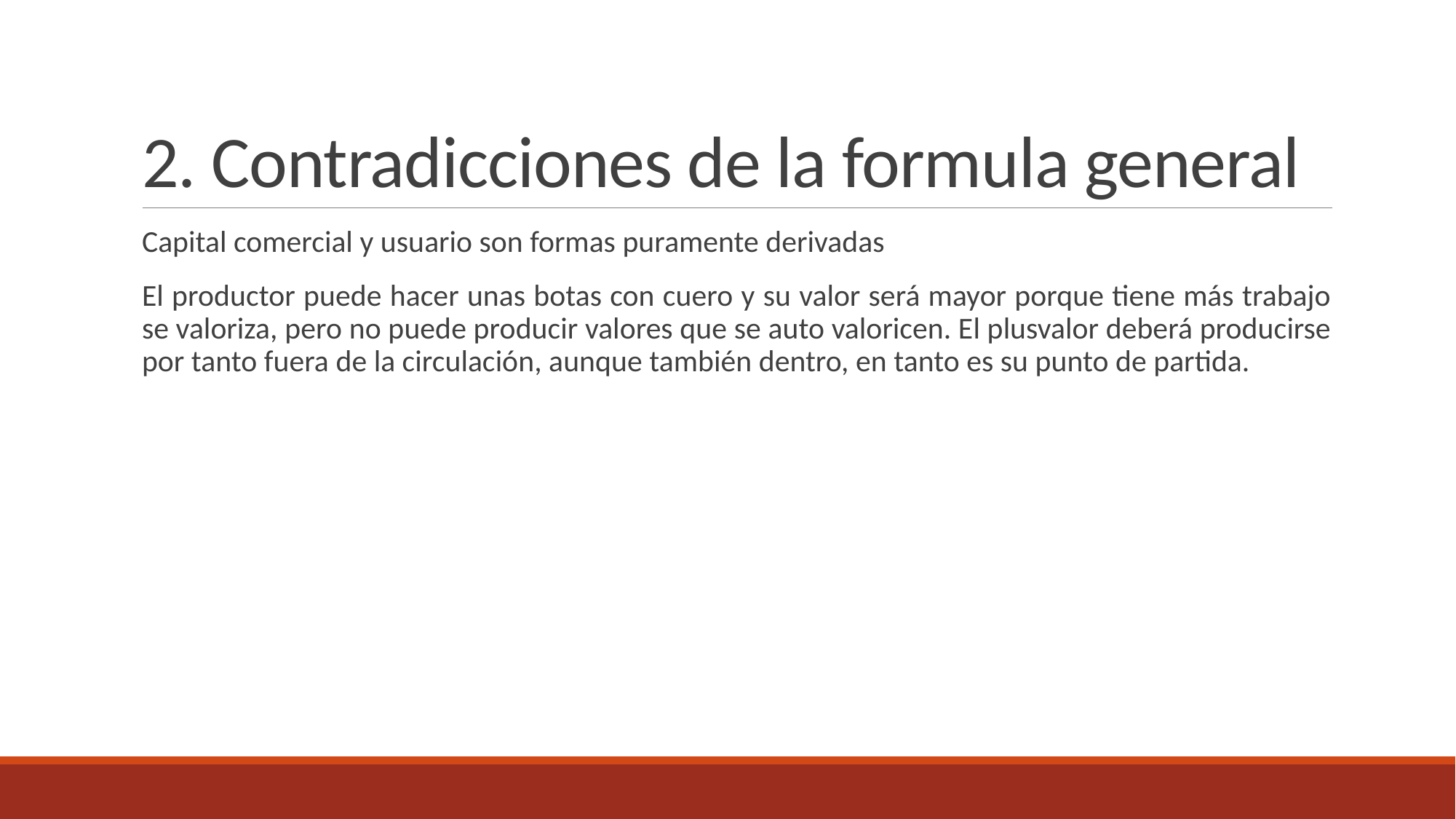

# 2. Contradicciones de la formula general
Capital comercial y usuario son formas puramente derivadas
El productor puede hacer unas botas con cuero y su valor será mayor porque tiene más trabajo se valoriza, pero no puede producir valores que se auto valoricen. El plusvalor deberá producirse por tanto fuera de la circulación, aunque también dentro, en tanto es su punto de partida.